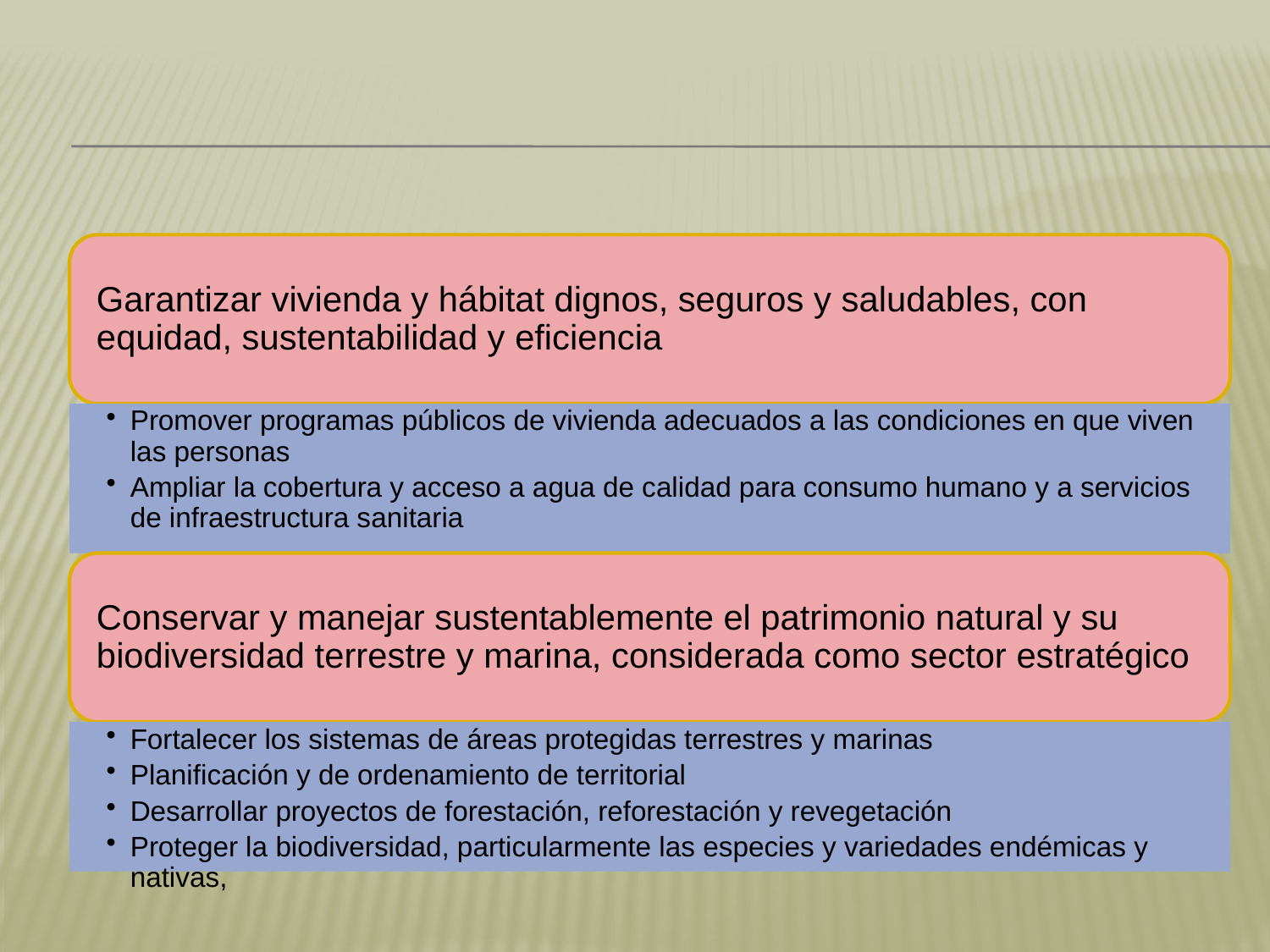

Garantizar vivienda y hábitat dignos, seguros y saludables, con equidad, sustentabilidad y eficiencia
Promover programas públicos de vivienda adecuados a las condiciones en que viven las personas
Ampliar la cobertura y acceso a agua de calidad para consumo humano y a servicios de infraestructura sanitaria
Conservar y manejar sustentablemente el patrimonio natural y su biodiversidad terrestre y marina, considerada como sector estratégico
Fortalecer los sistemas de áreas protegidas terrestres y marinas
Planificación y de ordenamiento de territorial
Desarrollar proyectos de forestación, reforestación y revegetación
Proteger la biodiversidad, particularmente las especies y variedades endémicas y nativas,